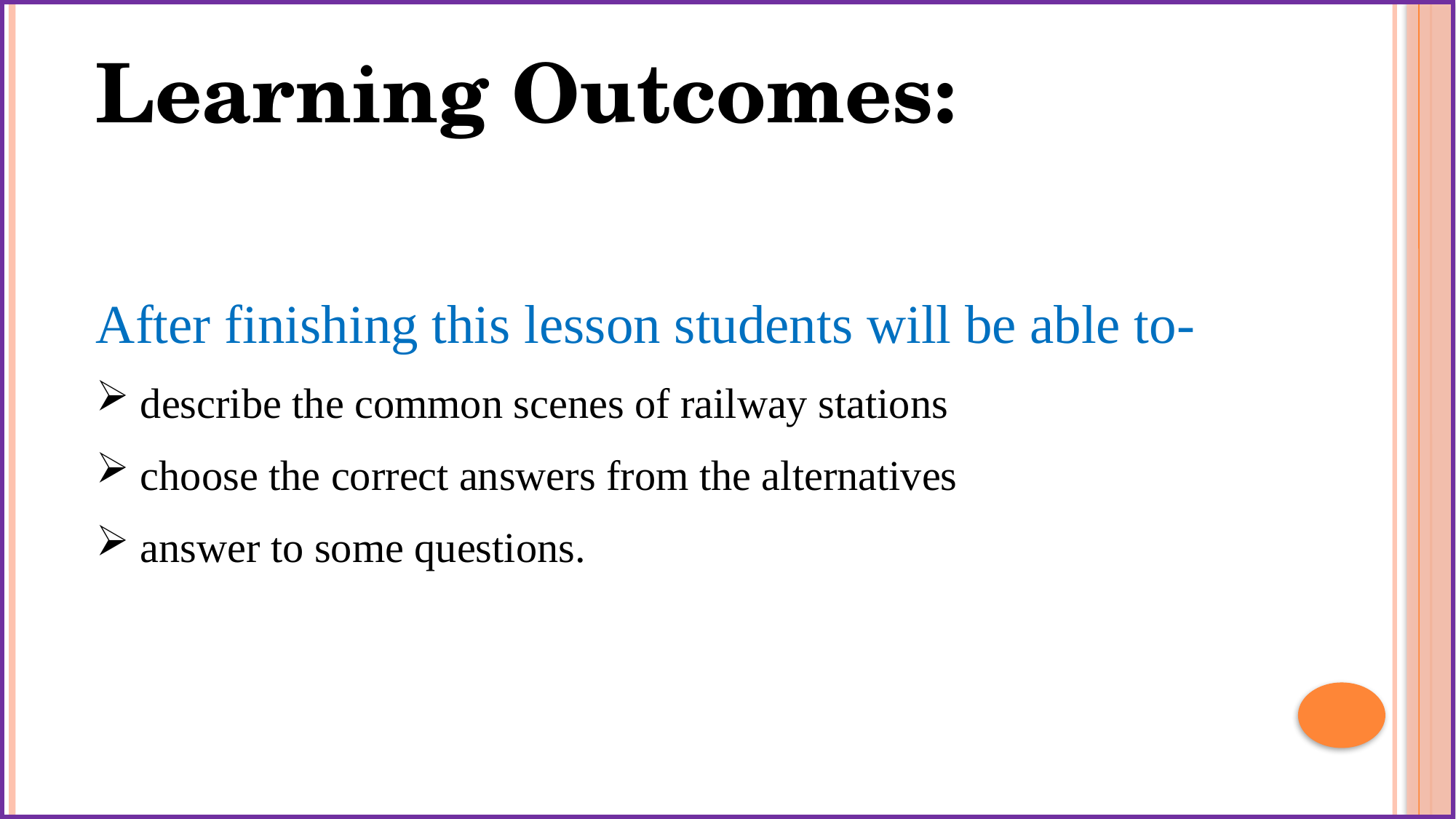

Learning Outcomes:

After finishing this lesson students will be able to-
 describe the common scenes of railway stations
 choose the correct answers from the alternatives
 answer to some questions.